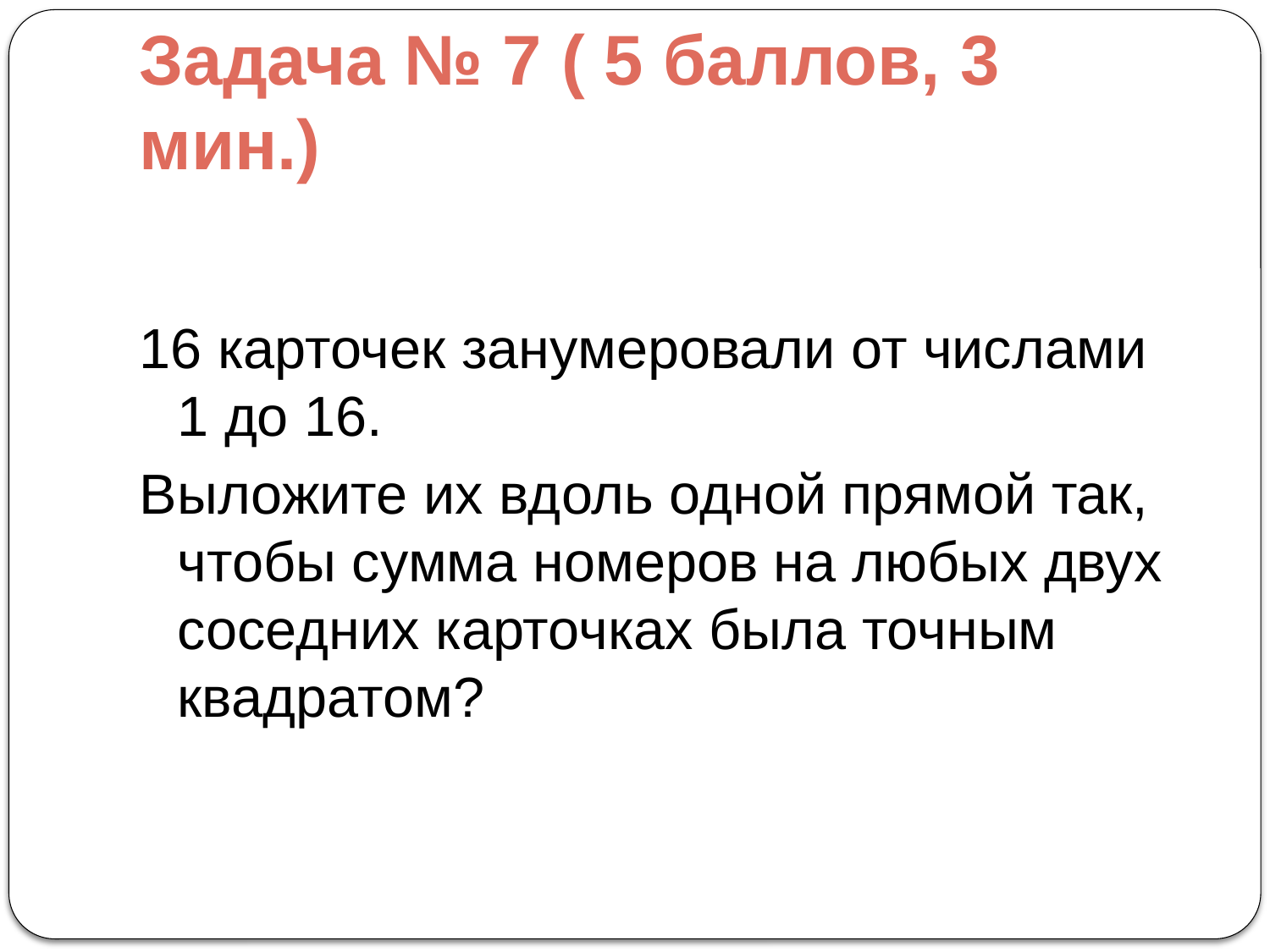

# Задача № 7 ( 5 баллов, 3 мин.)
16 карточек занумеровали от числами 1 до 16.
Выложите их вдоль одной прямой так, чтобы сумма номеров на любых двух соседних карточках была точным квадратом?